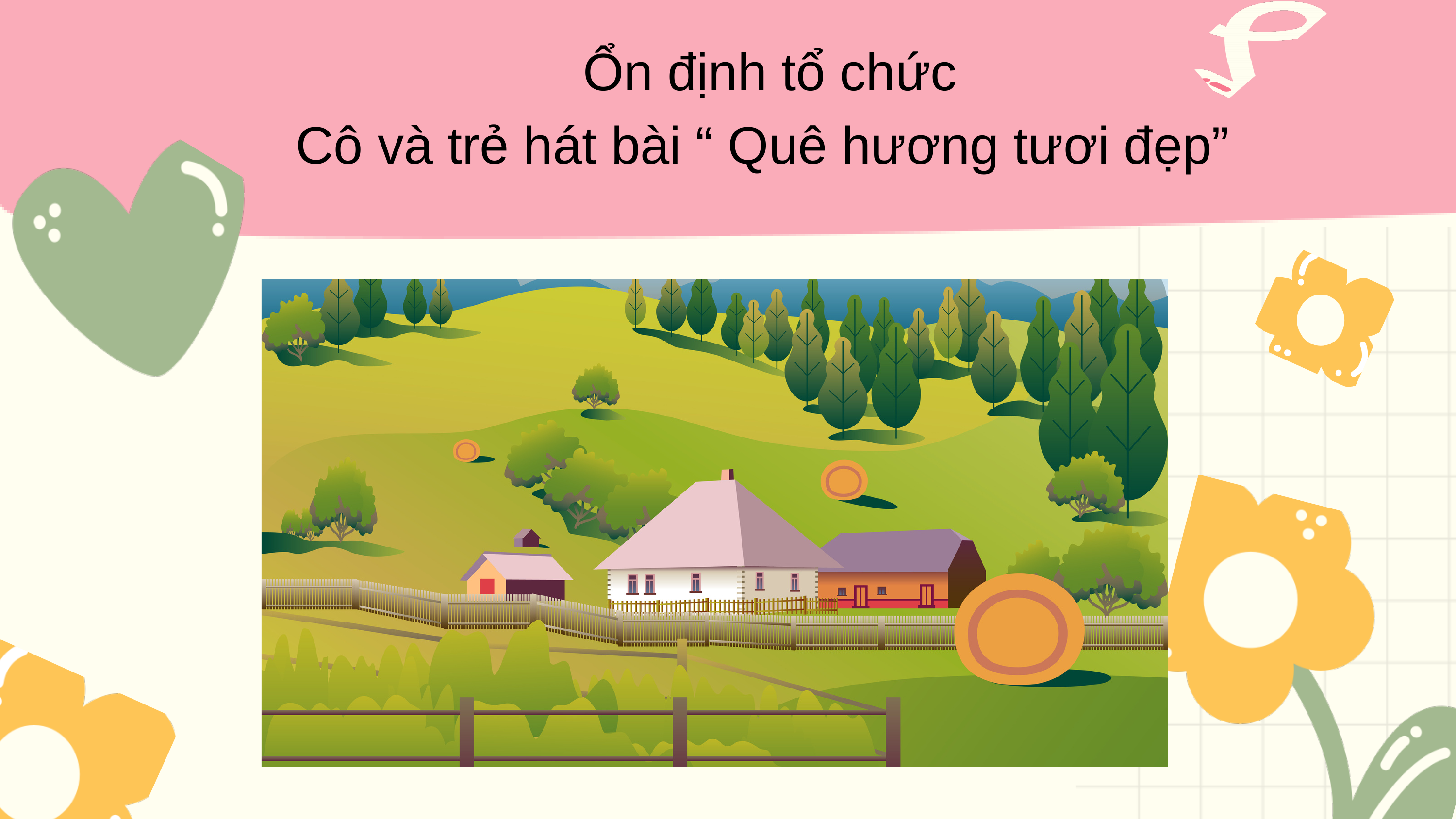

Ổn định tổ chức
Cô và trẻ hát bài “ Quê hương tươi đẹp”